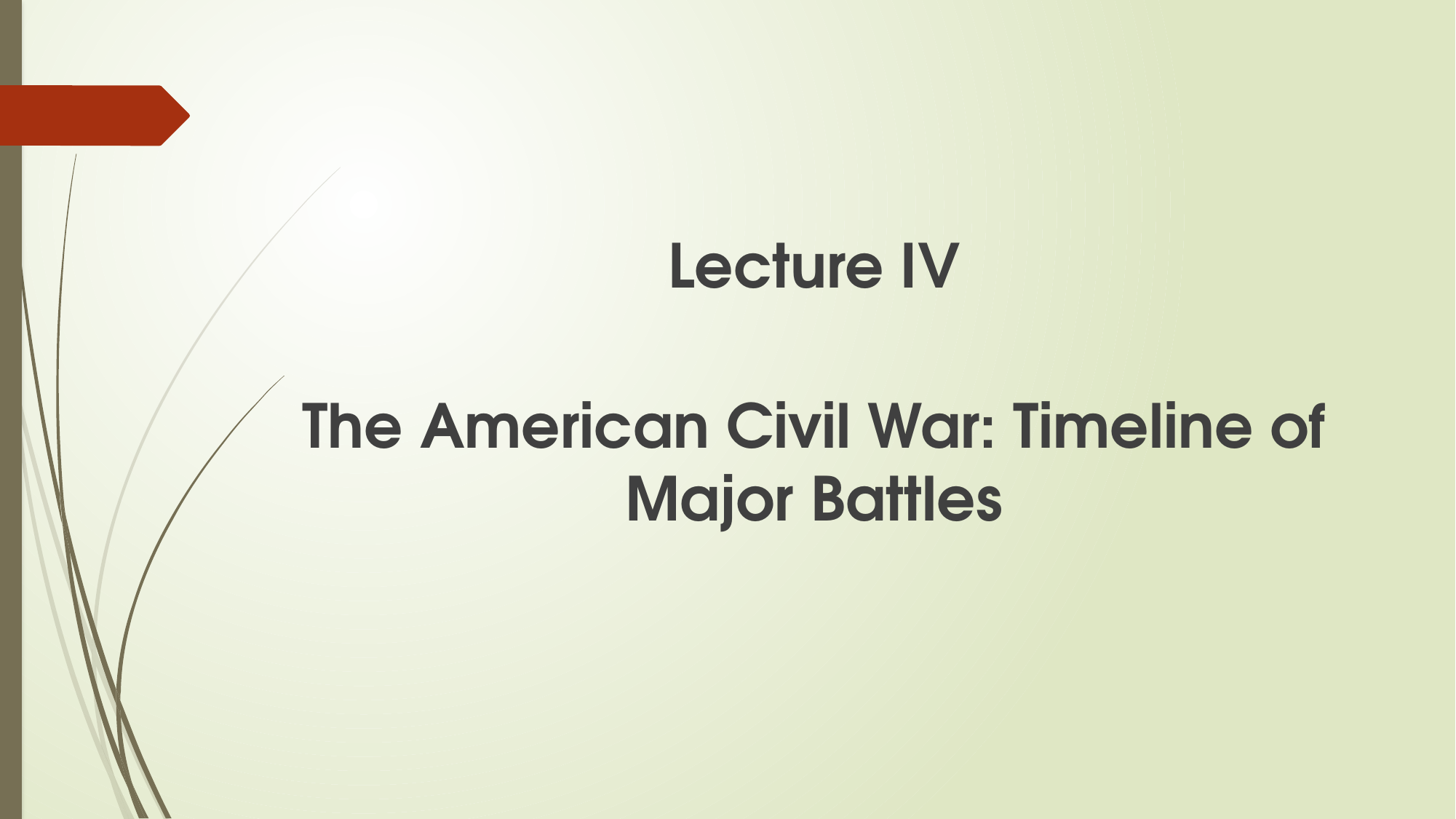

Lecture IV
The American Civil War: Timeline of Major Battles